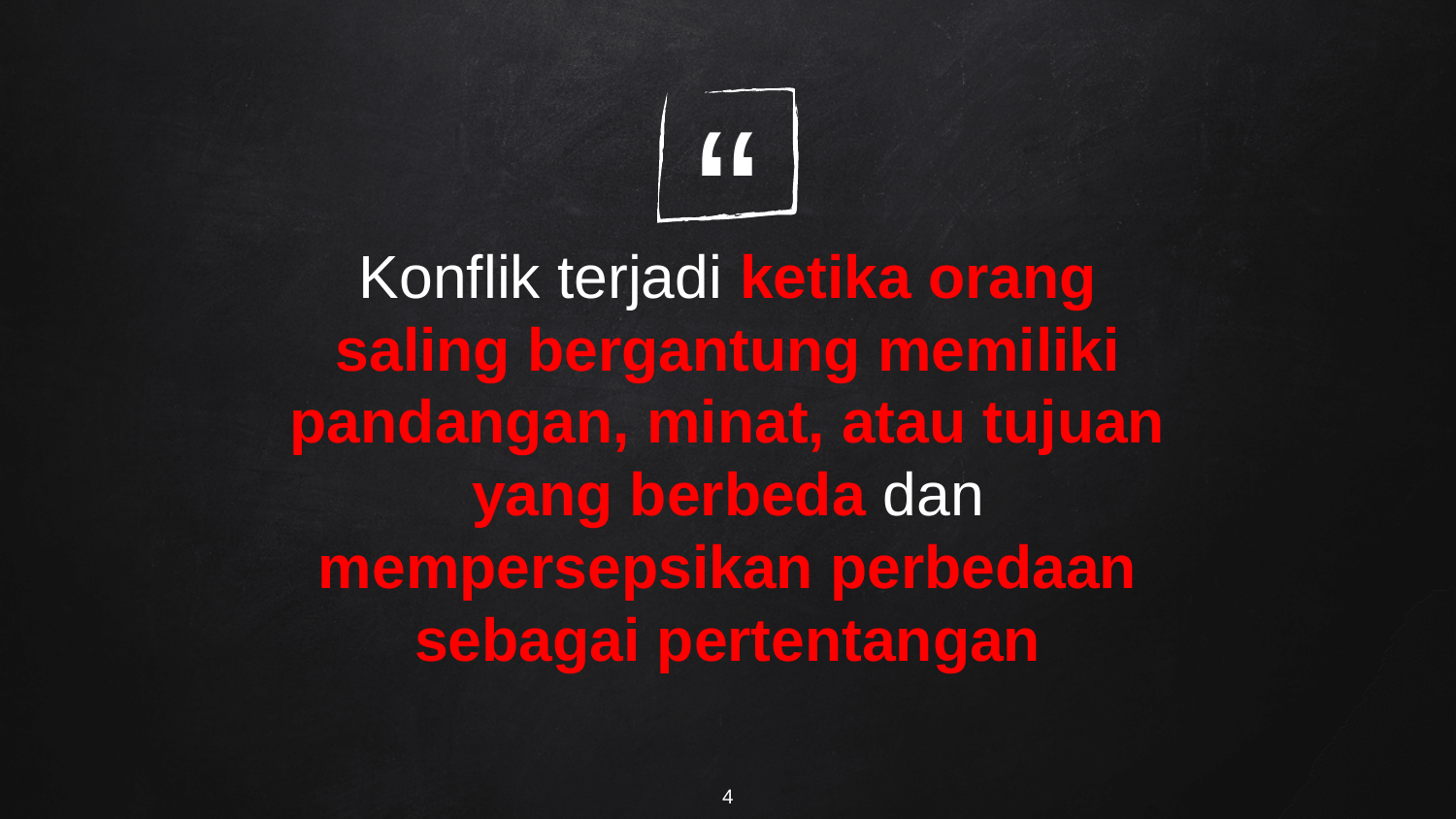

Konflik terjadi ketika orang saling bergantung memiliki pandangan, minat, atau tujuan yang berbeda dan mempersepsikan perbedaan sebagai pertentangan
4